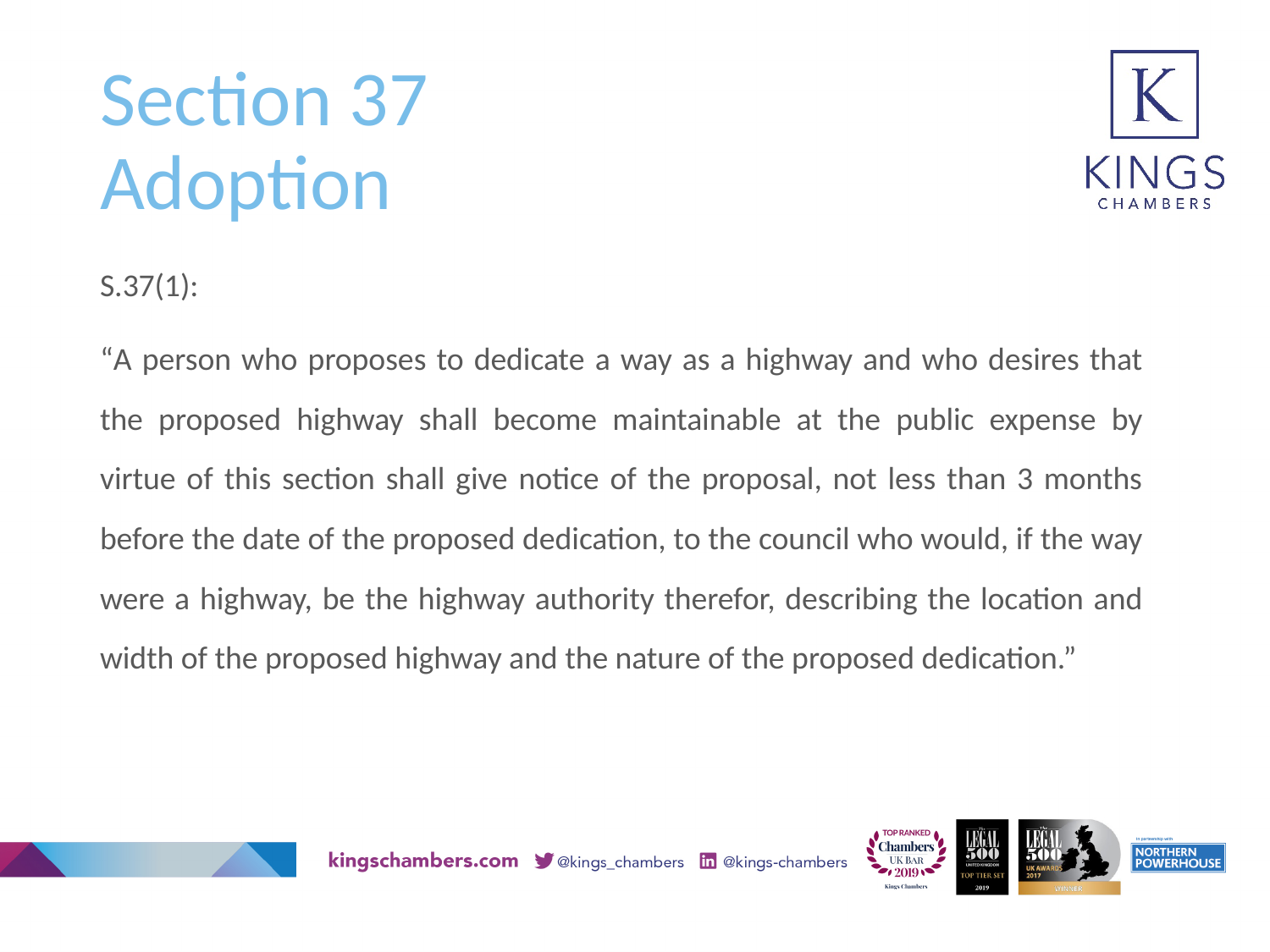

# Section 37 Adoption
S.37(1):
“A person who proposes to dedicate a way as a highway and who desires that the proposed highway shall become maintainable at the public expense by virtue of this section shall give notice of the proposal, not less than 3 months before the date of the proposed dedication, to the council who would, if the way were a highway, be the highway authority therefor, describing the location and width of the proposed highway and the nature of the proposed dedication.”